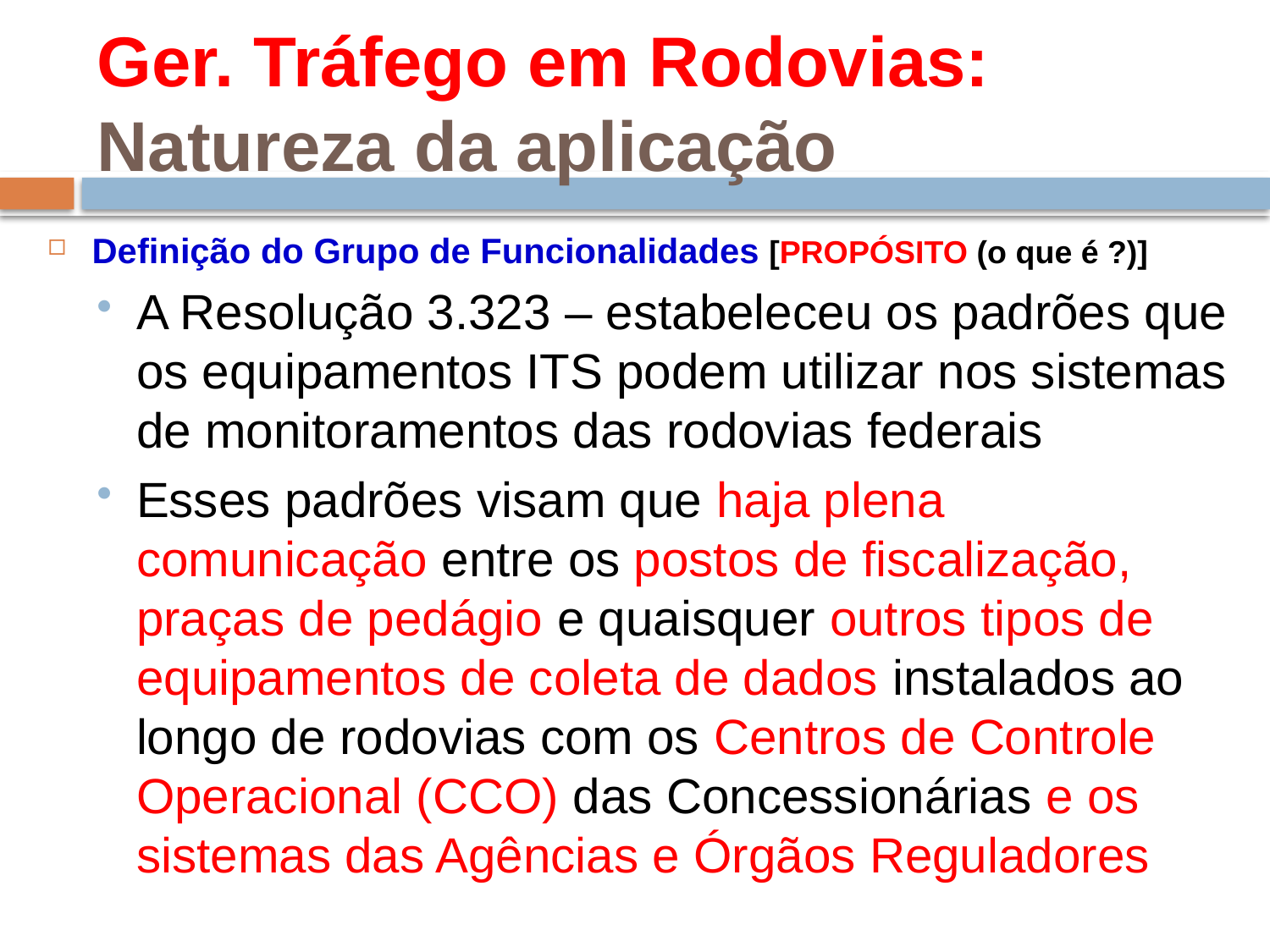

# Ger. Tráfego em Rodovias: Natureza da aplicação
Definição do Grupo de Funcionalidades [PROPÓSITO (o que é ?)]
A Resolução 3.323 – estabeleceu os padrões que os equipamentos ITS podem utilizar nos sistemas de monitoramentos das rodovias federais
Esses padrões visam que haja plena comunicação entre os postos de fiscalização, praças de pedágio e quaisquer outros tipos de equipamentos de coleta de dados instalados ao longo de rodovias com os Centros de Controle Operacional (CCO) das Concessionárias e os sistemas das Agências e Órgãos Reguladores